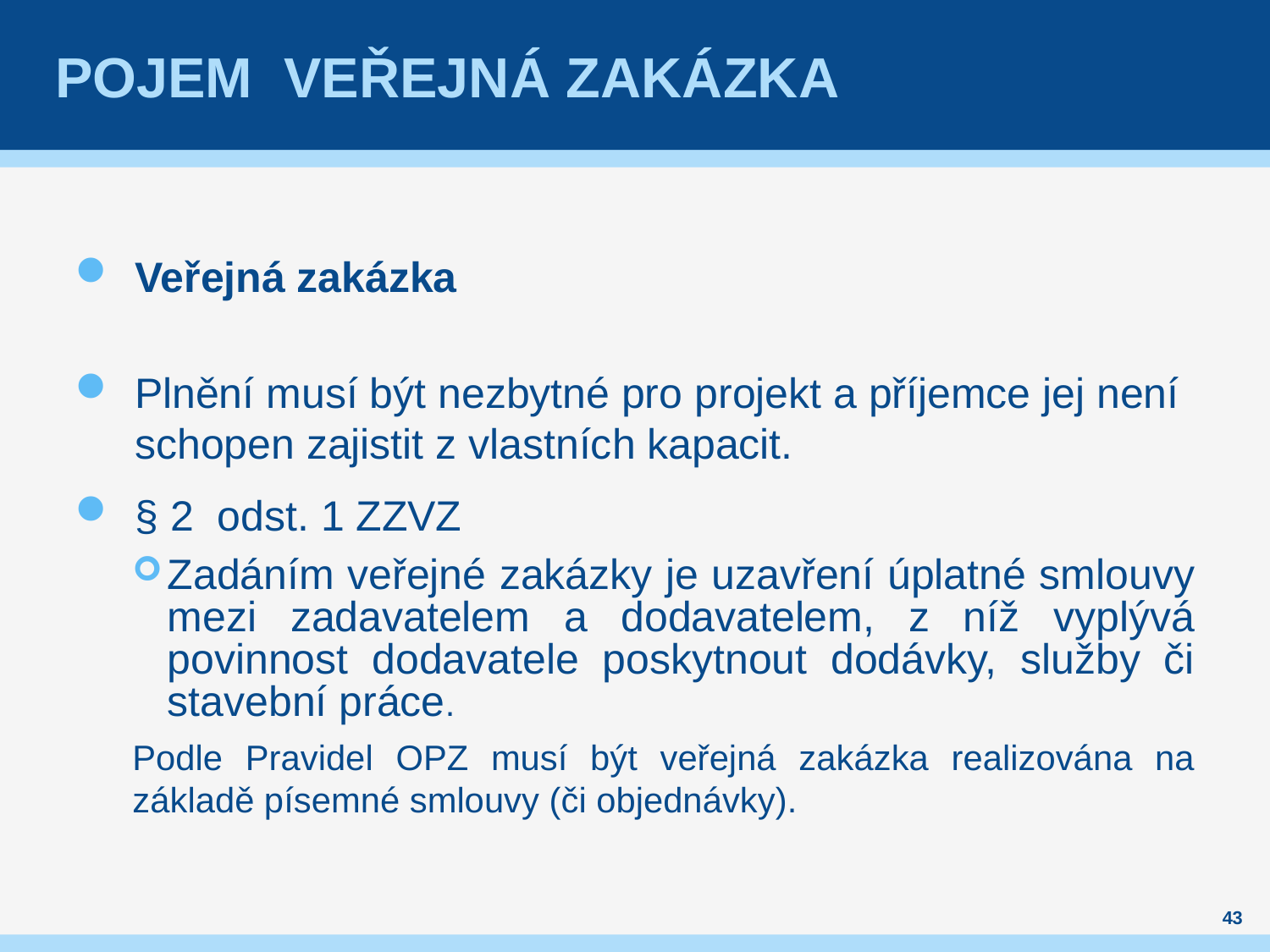

# Pojem  veřejná zakázka
Veřejná zakázka
Plnění musí být nezbytné pro projekt a příjemce jej není schopen zajistit z vlastních kapacit.
§ 2  odst. 1 ZZVZ
Zadáním veřejné zakázky je uzavření úplatné smlouvy mezi zadavatelem a dodavatelem, z níž vyplývá povinnost dodavatele poskytnout dodávky, služby či stavební práce.
Podle Pravidel OPZ musí být veřejná zakázka realizována na základě písemné smlouvy (či objednávky).
43